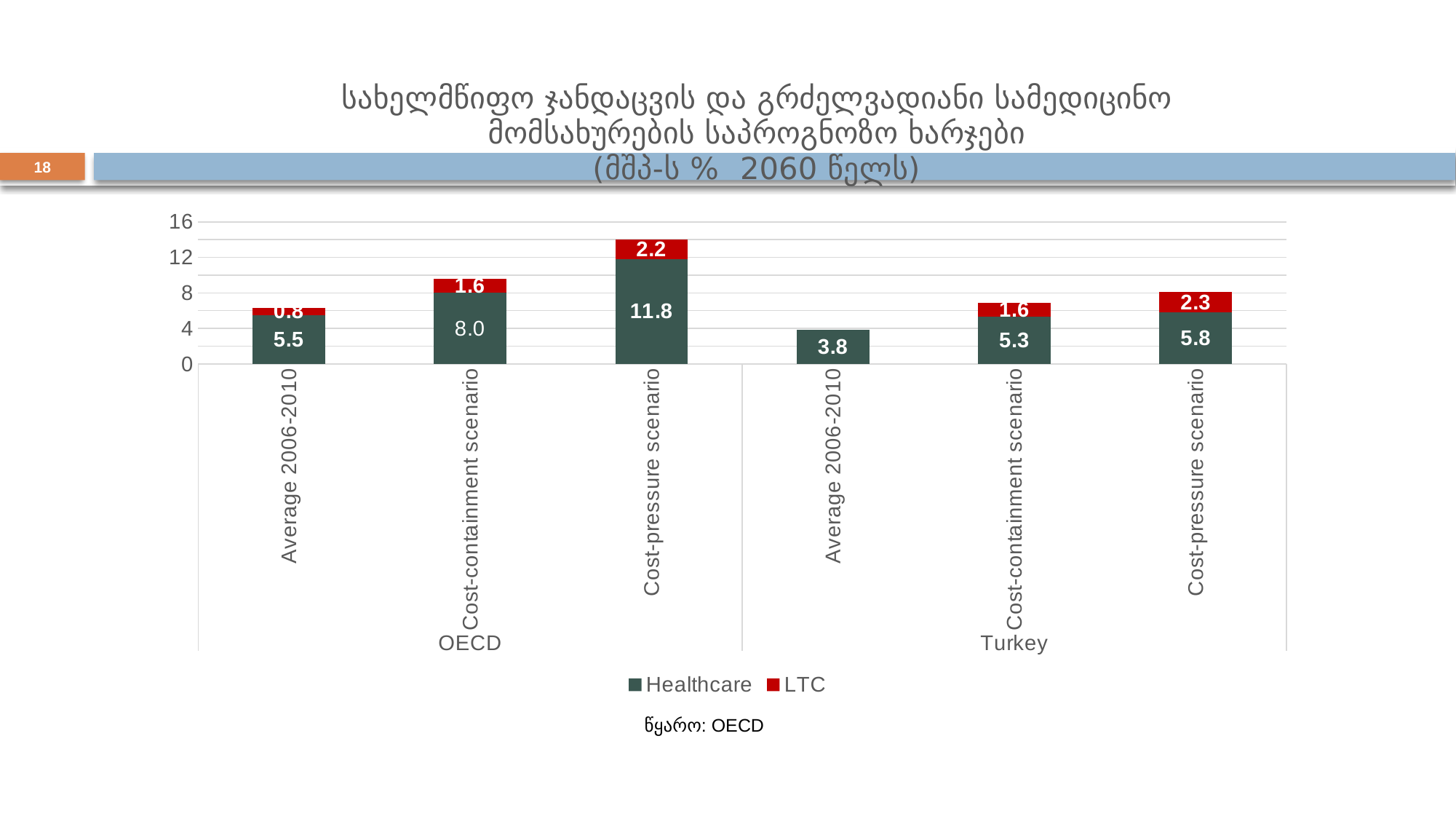

### Chart: სახელმწიფო ჯანდაცვის და გრძელვადიანი სამედიცინო მომსახურების საპროგნოზო ხარჯები
(მშპ-ს %  2060 წელს)

| Category | Healthcare | LTC |
|---|---|---|
| Average 2006-2010 | 5.5 | 0.8 |
| Cost-containment scenario | 8.0 | 1.6 |
| Cost-pressure scenario | 11.8 | 2.2 |
| Average 2006-2010 | 3.8 | 0.0 |
| Cost-containment scenario | 5.3 | 1.6 |
| Cost-pressure scenario | 5.8 | 2.3 |
18
წყარო: OECD